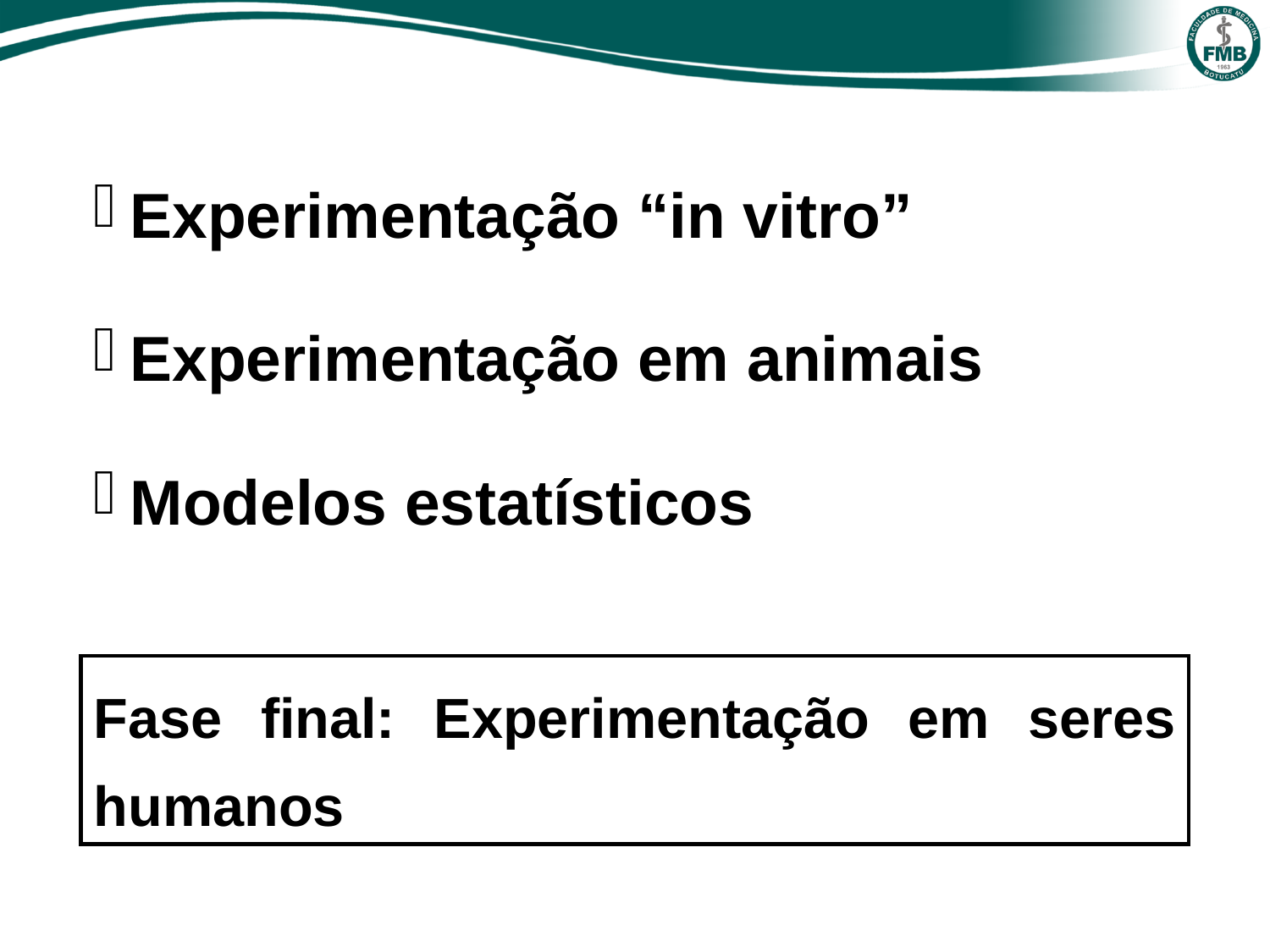

Experimentação “in vitro”
Experimentação em animais
Modelos estatísticos
Fase final: Experimentação em seres humanos